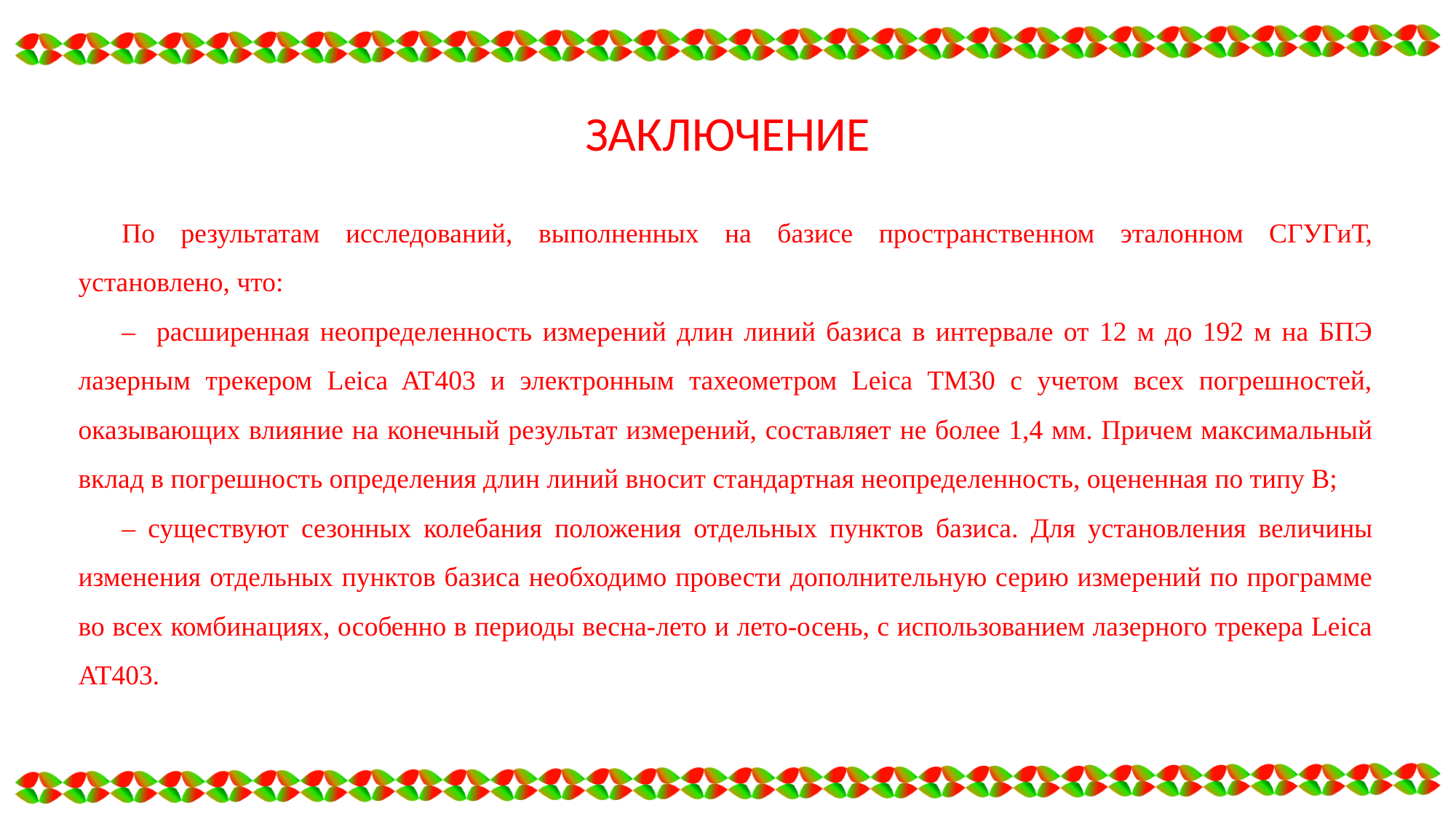

ЗАКЛЮЧЕНИЕ
По результатам исследований, выполненных на базисе пространственном эталонном СГУГиТ, установлено, что:
–  расширенная неопределенность измерений длин линий базиса в интервале от 12 м до 192 м на БПЭ лазерным трекером Leica AT403 и электронным тахеометром Leica TM30 с учетом всех погрешностей, оказывающих влияние на конечный результат измерений, составляет не более 1,4 мм. Причем максимальный вклад в погрешность определения длин линий вносит стандартная неопределенность, оцененная по типу B;
– существуют сезонных колебания положения отдельных пунктов базиса. Для установления величины изменения отдельных пунктов базиса необходимо провести дополнительную серию измерений по программе во всех комбинациях, особенно в периоды весна-лето и лето-осень, с использованием лазерного трекера Leica AT403.